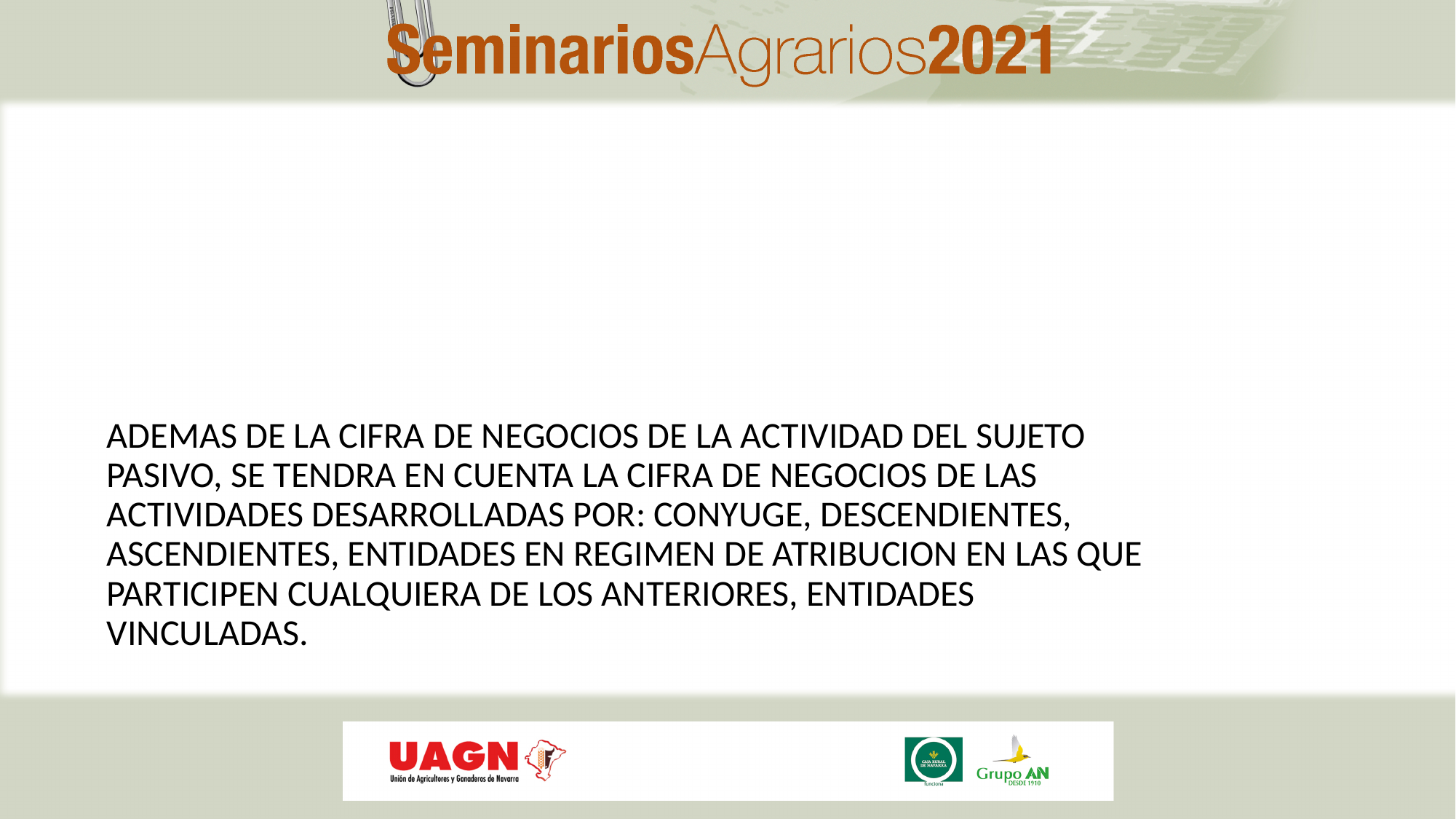

# ADEMAS DE LA CIFRA DE NEGOCIOS DE LA ACTIVIDAD DEL SUJETO PASIVO, SE TENDRA EN CUENTA LA CIFRA DE NEGOCIOS DE LAS ACTIVIDADES DESARROLLADAS POR: CONYUGE, DESCENDIENTES, ASCENDIENTES, ENTIDADES EN REGIMEN DE ATRIBUCION EN LAS QUE PARTICIPEN CUALQUIERA DE LOS ANTERIORES, ENTIDADES VINCULADAS.